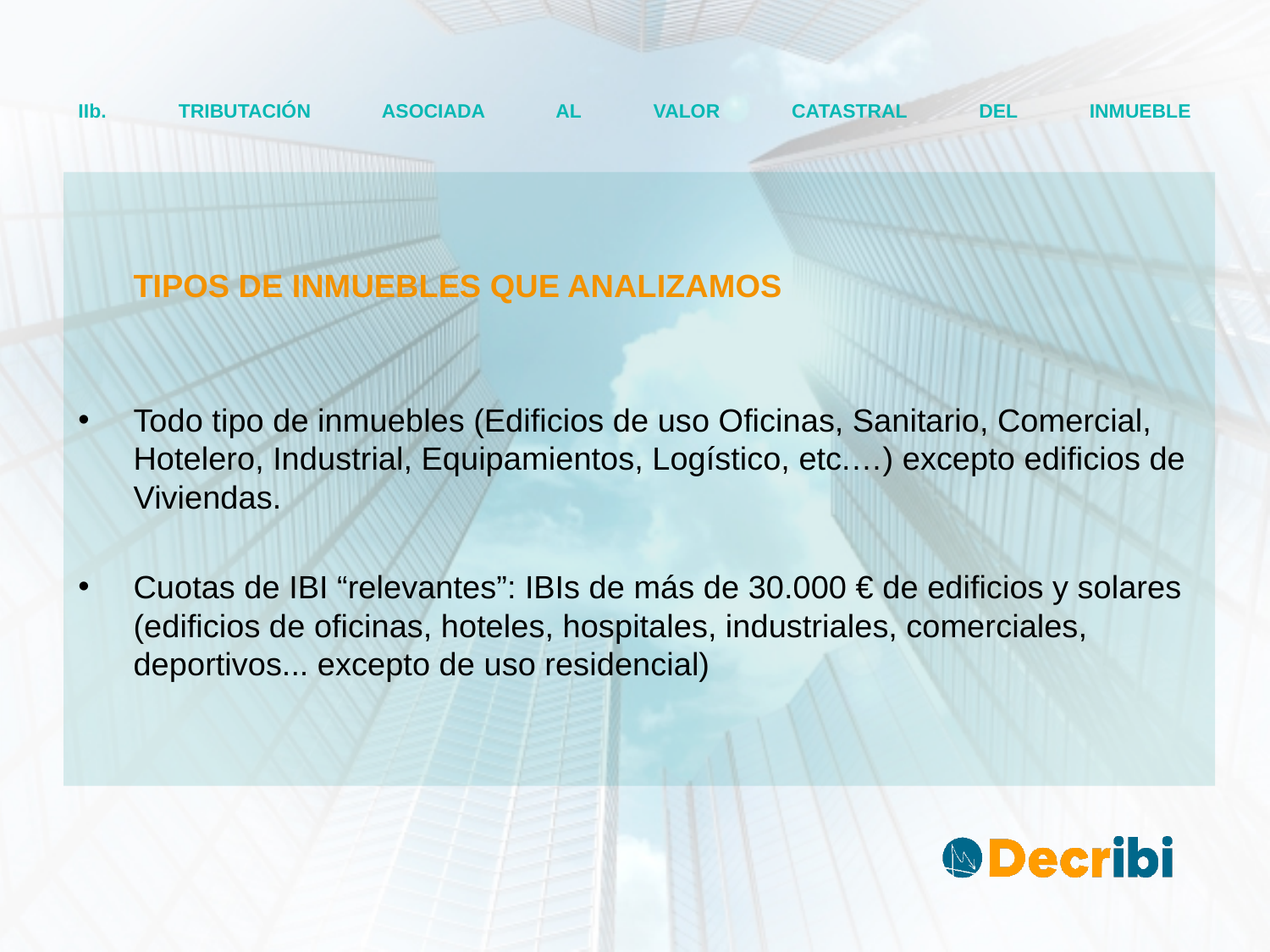

# IIb. TRIBUTACIÓN ASOCIADA AL VALOR CATASTRAL DEL INMUEBLE

	TIPOS DE INMUEBLES QUE ANALIZAMOS

Todo tipo de inmuebles (Edificios de uso Oficinas, Sanitario, Comercial, Hotelero, Industrial, Equipamientos, Logístico, etc.…) excepto edificios de Viviendas.

Cuotas de IBI “relevantes”: IBIs de más de 30.000 € de edificios y solares (edificios de oficinas, hoteles, hospitales, industriales, comerciales, deportivos... excepto de uso residencial)